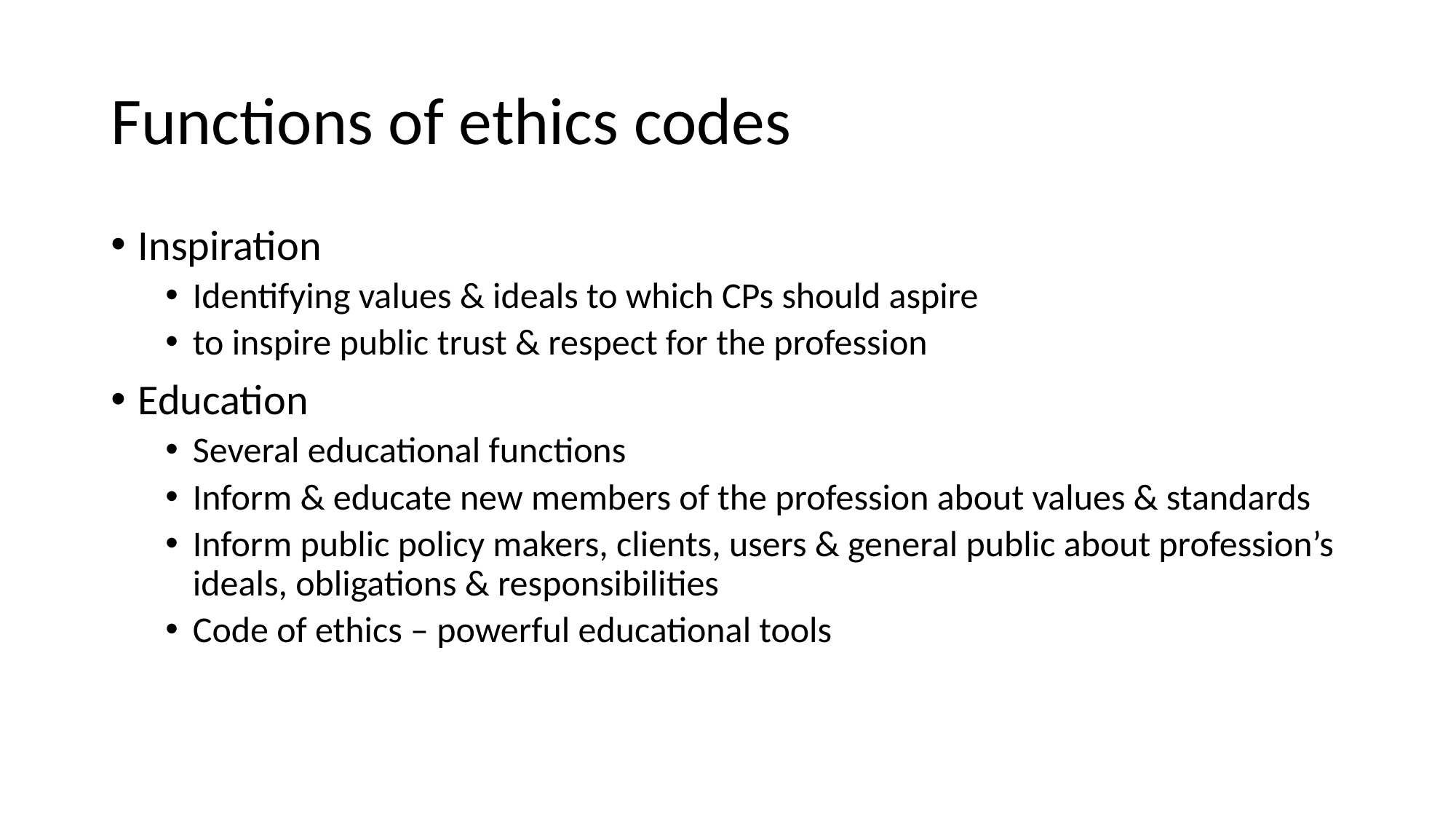

# Functions of ethics codes
Inspiration
Identifying values & ideals to which CPs should aspire
to inspire public trust & respect for the profession
Education
Several educational functions
Inform & educate new members of the profession about values & standards
Inform public policy makers, clients, users & general public about profession’s ideals, obligations & responsibilities
Code of ethics – powerful educational tools